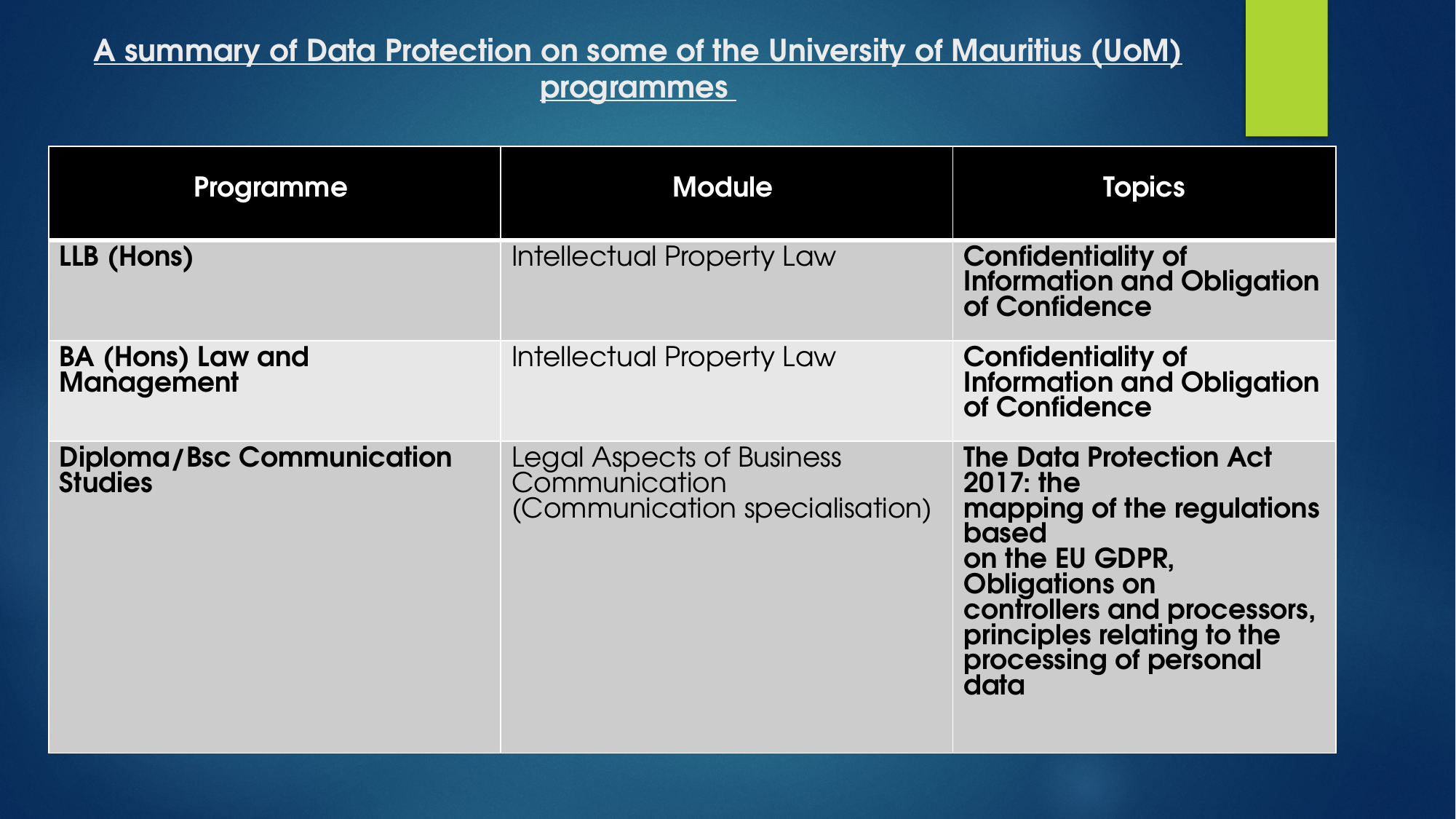

# A summary of Data Protection on some of the University of Mauritius (UoM) programmes
| Programme | Module | Topics |
| --- | --- | --- |
| LLB (Hons) | Intellectual Property Law | Confidentiality of Information and Obligation of Confidence |
| BA (Hons) Law and Management | Intellectual Property Law | Confidentiality of Information and Obligation of Confidence |
| Diploma/Bsc Communication Studies | Legal Aspects of Business Communication (Communication specialisation) | The Data Protection Act 2017: the mapping of the regulations based on the EU GDPR, Obligations on controllers and processors, principles relating to the processing of personal data |